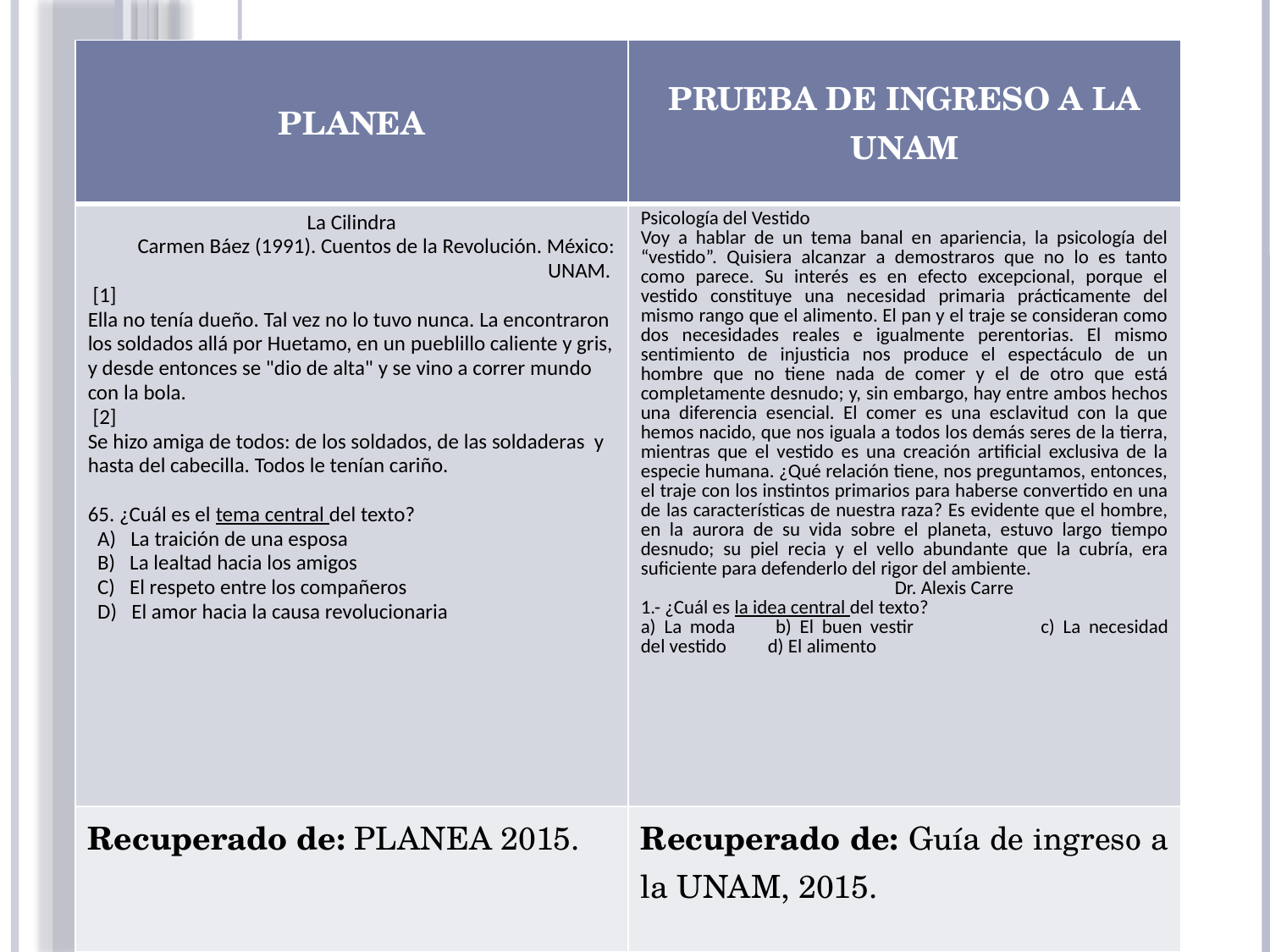

| PLANEA | PRUEBA DE INGRESO A LA UNAM |
| --- | --- |
| La Cilindra Carmen Báez (1991). Cuentos de la Revolución. México: UNAM. [1] Ella no tenía dueño. Tal vez no lo tuvo nunca. La encontraron los soldados allá por Huetamo, en un pueblillo caliente y gris, y desde entonces se "dio de alta" y se vino a correr mundo con la bola.  [2] Se hizo amiga de todos: de los soldados, de las soldaderas y hasta del cabecilla. Todos le tenían cariño. 65. ¿Cuál es el tema central del texto? A) La traición de una esposa B) La lealtad hacia los amigos C) El respeto entre los compañeros D) El amor hacia la causa revolucionaria | Psicología del Vestido Voy a hablar de un tema banal en apariencia, la psicología del “vestido”. Quisiera alcanzar a demostraros que no lo es tanto como parece. Su interés es en efecto excepcional, porque el vestido constituye una necesidad primaria prácticamente del mismo rango que el alimento. El pan y el traje se consideran como dos necesidades reales e igualmente perentorias. El mismo sentimiento de injusticia nos produce el espectáculo de un hombre que no tiene nada de comer y el de otro que está completamente desnudo; y, sin embargo, hay entre ambos hechos una diferencia esencial. El comer es una esclavitud con la que hemos nacido, que nos iguala a todos los demás seres de la tierra, mientras que el vestido es una creación artificial exclusiva de la especie humana. ¿Qué relación tiene, nos preguntamos, entonces, el traje con los instintos primarios para haberse convertido en una de las características de nuestra raza? Es evidente que el hombre, en la aurora de su vida sobre el planeta, estuvo largo tiempo desnudo; su piel recia y el vello abundante que la cubría, era suficiente para defenderlo del rigor del ambiente. Dr. Alexis Carre 1.- ¿Cuál es la idea central del texto? a) La moda b) El buen vestir c) La necesidad del vestido d) El alimento |
| Recuperado de: PLANEA 2015. | Recuperado de: Guía de ingreso a la UNAM, 2015. |